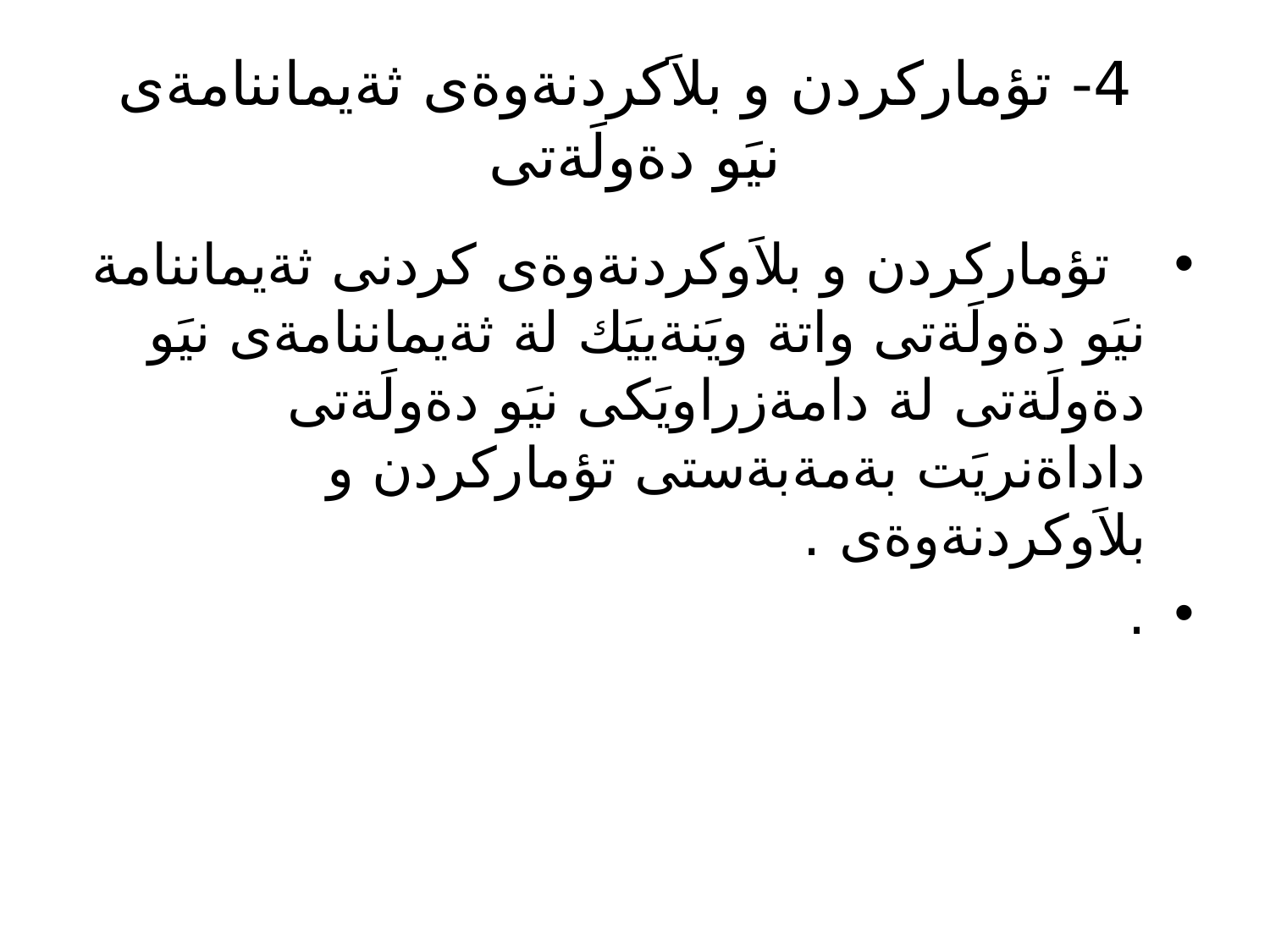

# 4- تؤماركردن و بلاَكردنةوةى ثةيماننامةى نيَو دةولَةتى
  تؤماركردن و بلاَوكردنةوةى كردنى ثةيماننامة نيَو دةولَةتى واتة ويَنةييَك لة ثةيماننامةى نيَو دةولَةتى لة دامةزراويَكى نيَو دةولَةتى داداةنريَت بةمةبةستى تؤماركردن و بلاَوكردنةوةى .
.